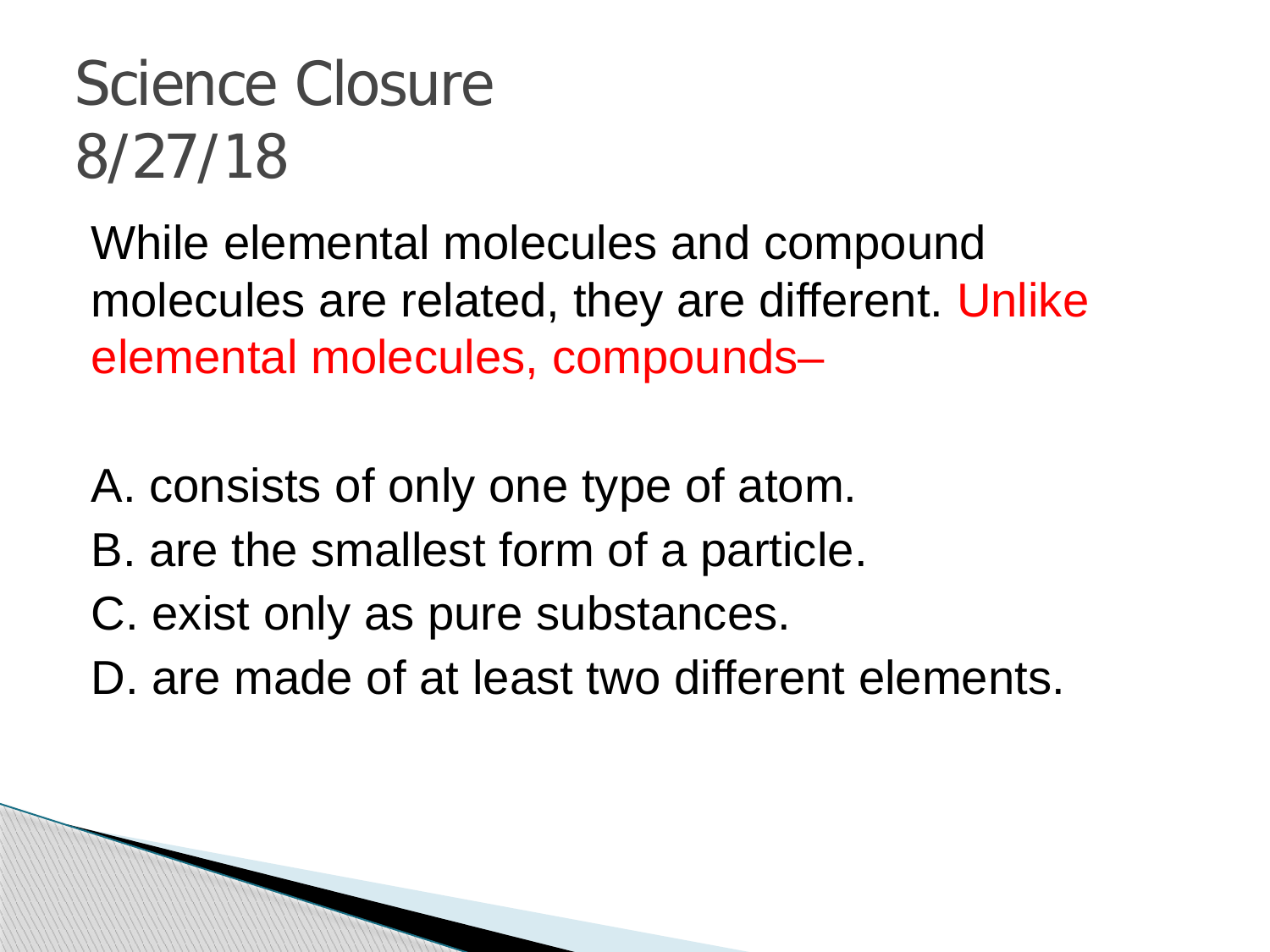

# Science Closure 8/27/18
While elemental molecules and compound molecules are related, they are different. Unlike elemental molecules, compounds–

A. consists of only one type of atom.
B. are the smallest form of a particle.
C. exist only as pure substances.
D. are made of at least two different elements.